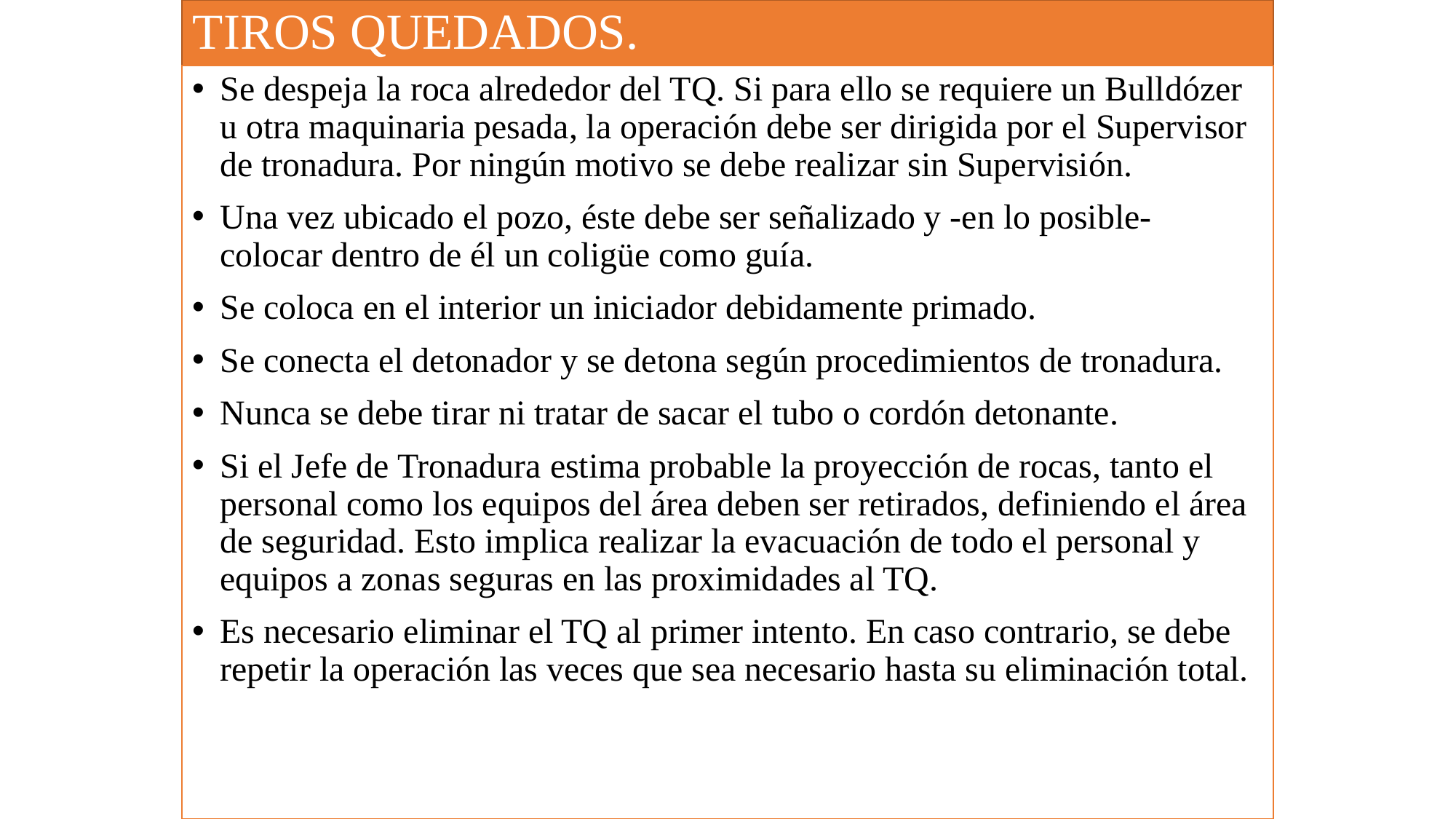

# TIROS QUEDADOS.
Se despeja la roca alrededor del TQ. Si para ello se requiere un Bulldózer u otra maquinaria pesada, la operación debe ser dirigida por el Supervisor de tronadura. Por ningún motivo se debe realizar sin Supervisión.
Una vez ubicado el pozo, éste debe ser señalizado y -en lo posible- colocar dentro de él un coligüe como guía.
Se coloca en el interior un iniciador debidamente primado.
Se conecta el detonador y se detona según procedimientos de tronadura.
Nunca se debe tirar ni tratar de sacar el tubo o cordón detonante.
Si el Jefe de Tronadura estima probable la proyección de rocas, tanto el personal como los equipos del área deben ser retirados, definiendo el área de seguridad. Esto implica realizar la evacuación de todo el personal y equipos a zonas seguras en las proximidades al TQ.
Es necesario eliminar el TQ al primer intento. En caso contrario, se debe repetir la operación las veces que sea necesario hasta su eliminación total.